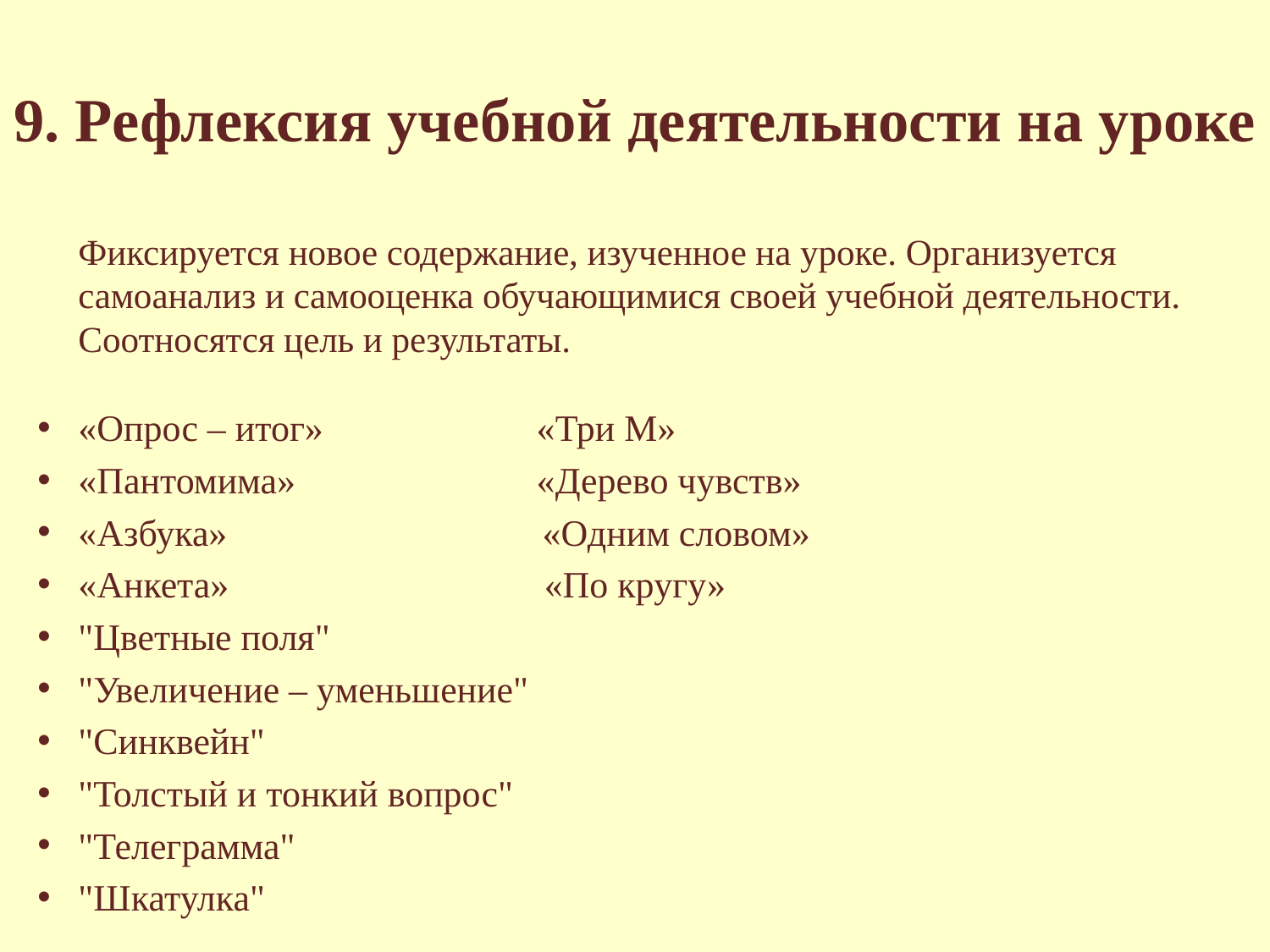

# 9. Рефлексия учебной деятельности на уроке
	Фиксируется новое содержание, изученное на уроке. Организуется самоанализ и самооценка обучающимися своей учебной деятельности. Соотносятся цель и результаты.

«Опрос – итог»                       «Три М»
«Пантомима»                          «Дерево чувств»
«Азбука»                                  «Одним словом»
«Анкета»                                  «По кругу»
"Цветные поля"
"Увеличение – уменьшение"
"Синквейн"
"Толстый и тонкий вопрос"
"Телеграмма"
"Шкатулка"